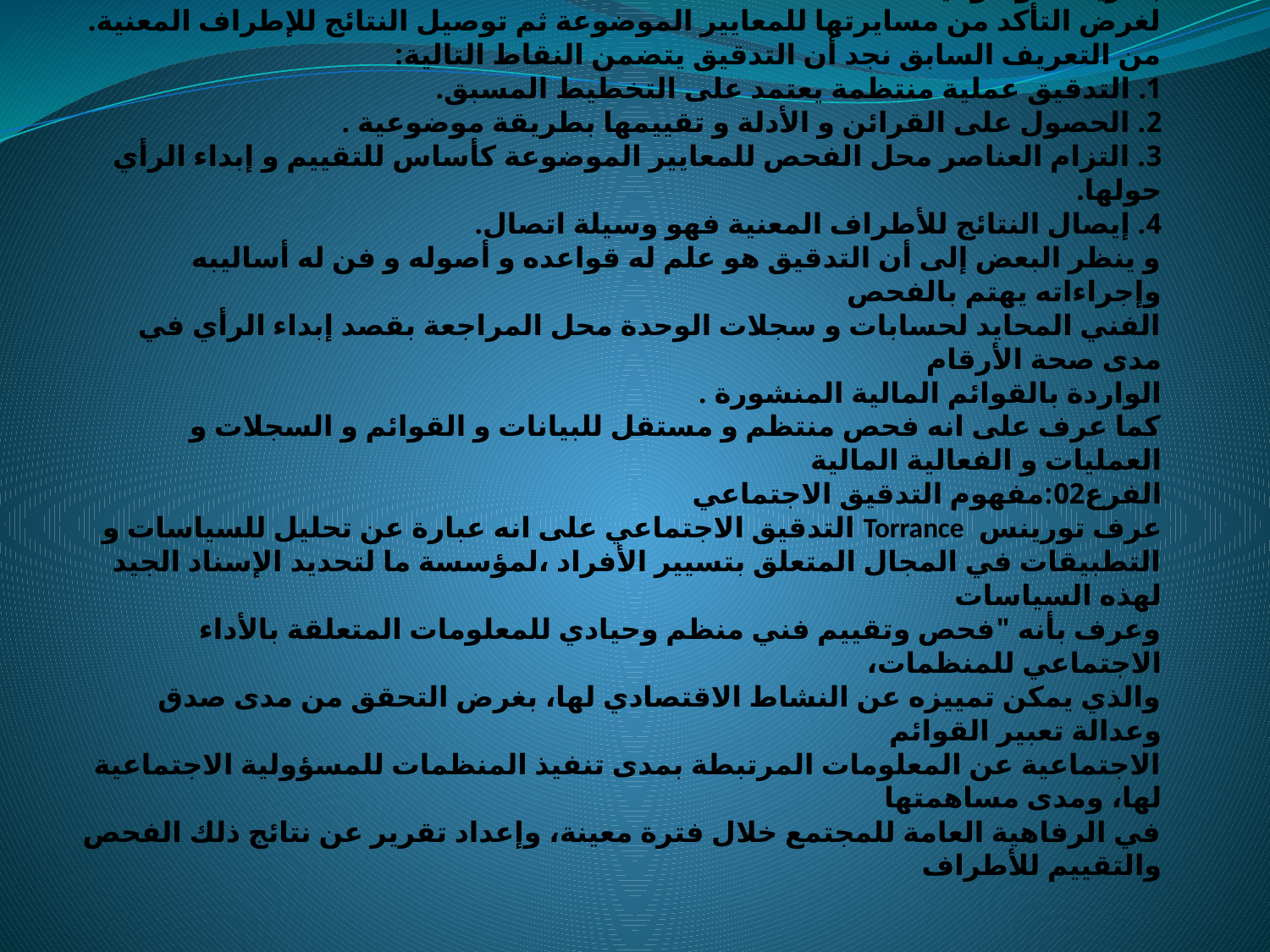

# المبحث الأول: ماهية التدقيق الاجتماعي المطلب الأول : مفهوم التدقيق الاجتماعي الفرع 01: مفهوم التدقيق كلمة تدقيق مشتقة من اللغة اللاتينية Audir التي تعني يستمع، حيث كما رأينا انه قديما عندما كان الإمبراطور أو رب العمل يشك في و جود تلاعب و غش لذلك يعين شخص يقوم بالتحقيق في الحسابات من خلال الاستماع إلى المحاسب. عرف التدقيق على انه تلك العملية المنتظمة للحصول على القرائن المرتبطة بالعناصر الدالة على الأحداث الاقتصادية و تقييمها بطريقة موضوعية لغرض التأكد من مسايرتها للمعايير الموضوعة ثم توصيل النتائج للإطراف المعنية. من التعريف السابق نجد أن التدقيق يتضمن النقاط التالية: 1. التدقيق عملية منتظمة يعتمد على التخطيط المسبق. 2. الحصول على القرائن و الأدلة و تقييمها بطريقة موضوعية . 3. التزام العناصر محل الفحص للمعايير الموضوعة كأساس للتقييم و إبداء الرأي حولها. 4. إيصال النتائج للأطراف المعنية فهو وسيلة اتصال. و ينظر البعض إلى أن التدقيق هو علم له قواعده و أصوله و فن له أساليبه وإجراءاته يهتم بالفحص الفني المحايد لحسابات و سجلات الوحدة محل المراجعة بقصد إبداء الرأي في مدى صحة الأرقام الواردة بالقوائم المالية المنشورة . كما عرف على انه فحص منتظم و مستقل للبيانات و القوائم و السجلات و العمليات و الفعالية المالية الفرع02:مفهوم التدقيق الاجتماعي عرف تورينس  Torrance التدقيق الاجتماعي على انه عبارة عن تحليل للسياسات و التطبيقات في المجال المتعلق بتسيير الأفراد ،لمؤسسة ما لتحديد الإسناد الجيد لهذه السياسات وعرف بأنه "فحص وتقييم فني منظم وحيادي للمعلومات المتعلقة بالأداء الاجتماعي للمنظمات، والذي يمكن تمييزه عن النشاط الاقتصادي لها، بغرض التحقق من مدى صدق وعدالة تعبير القوائم الاجتماعية عن المعلومات المرتبطة بمدى تنفيذ المنظمات للمسؤولية الاجتماعية لها، ومدى مساهمتها في الرفاهية العامة للمجتمع خلال فترة معينة، وإعداد تقرير عن نتائج ذلك الفحص والتقييم للأطراف